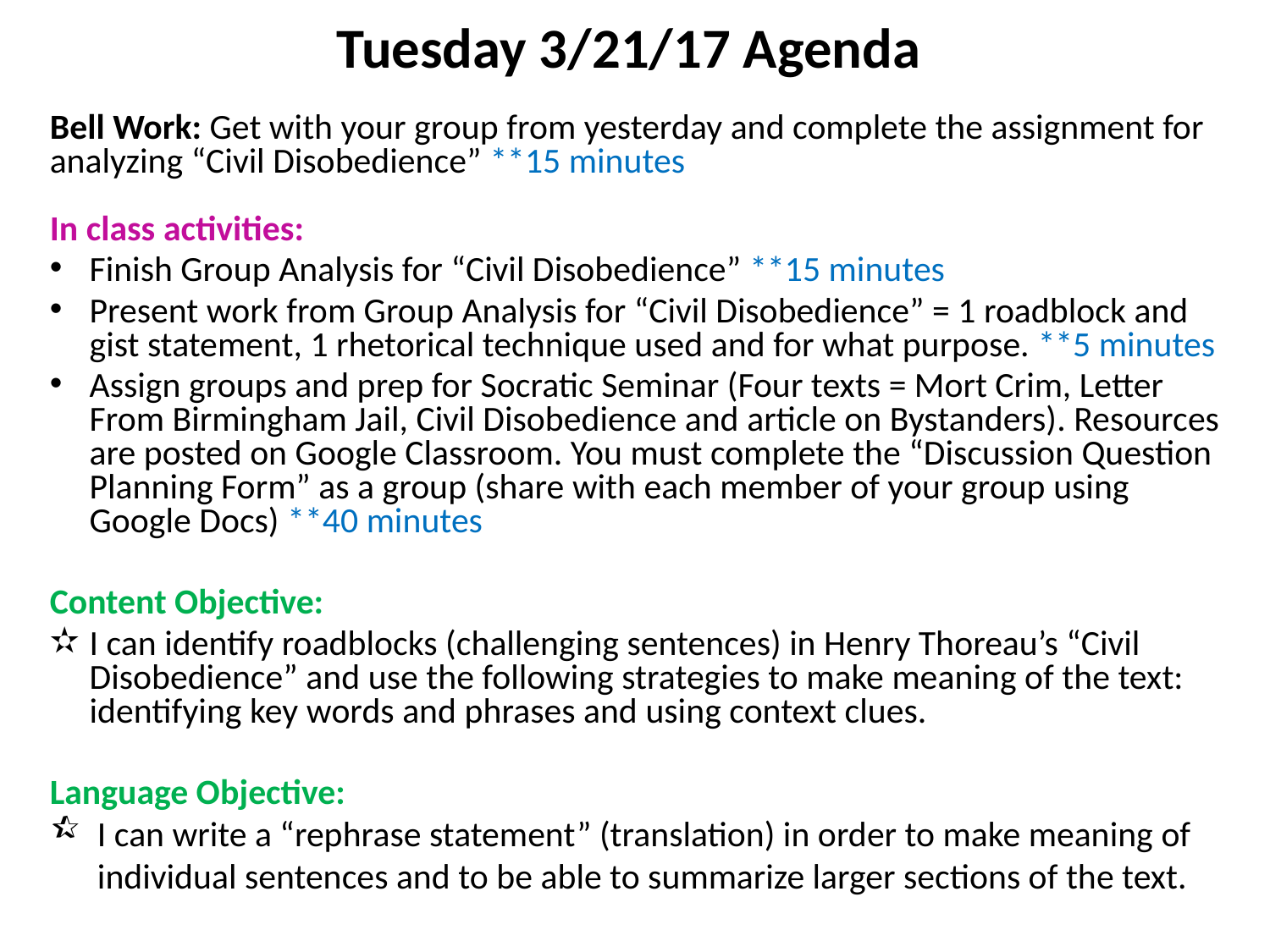

Tuesday 3/21/17 Agenda
Bell Work: Get with your group from yesterday and complete the assignment for analyzing “Civil Disobedience” **15 minutes

In class activities:
Finish Group Analysis for “Civil Disobedience” **15 minutes
Present work from Group Analysis for “Civil Disobedience” = 1 roadblock and gist statement, 1 rhetorical technique used and for what purpose. **5 minutes
Assign groups and prep for Socratic Seminar (Four texts = Mort Crim, Letter From Birmingham Jail, Civil Disobedience and article on Bystanders). Resources are posted on Google Classroom. You must complete the “Discussion Question Planning Form” as a group (share with each member of your group using Google Docs) **40 minutes

Content Objective:
I can identify roadblocks (challenging sentences) in Henry Thoreau’s “Civil Disobedience” and use the following strategies to make meaning of the text: identifying key words and phrases and using context clues.

Language Objective:
I can write a “rephrase statement” (translation) in order to make meaning of individual sentences and to be able to summarize larger sections of the text.